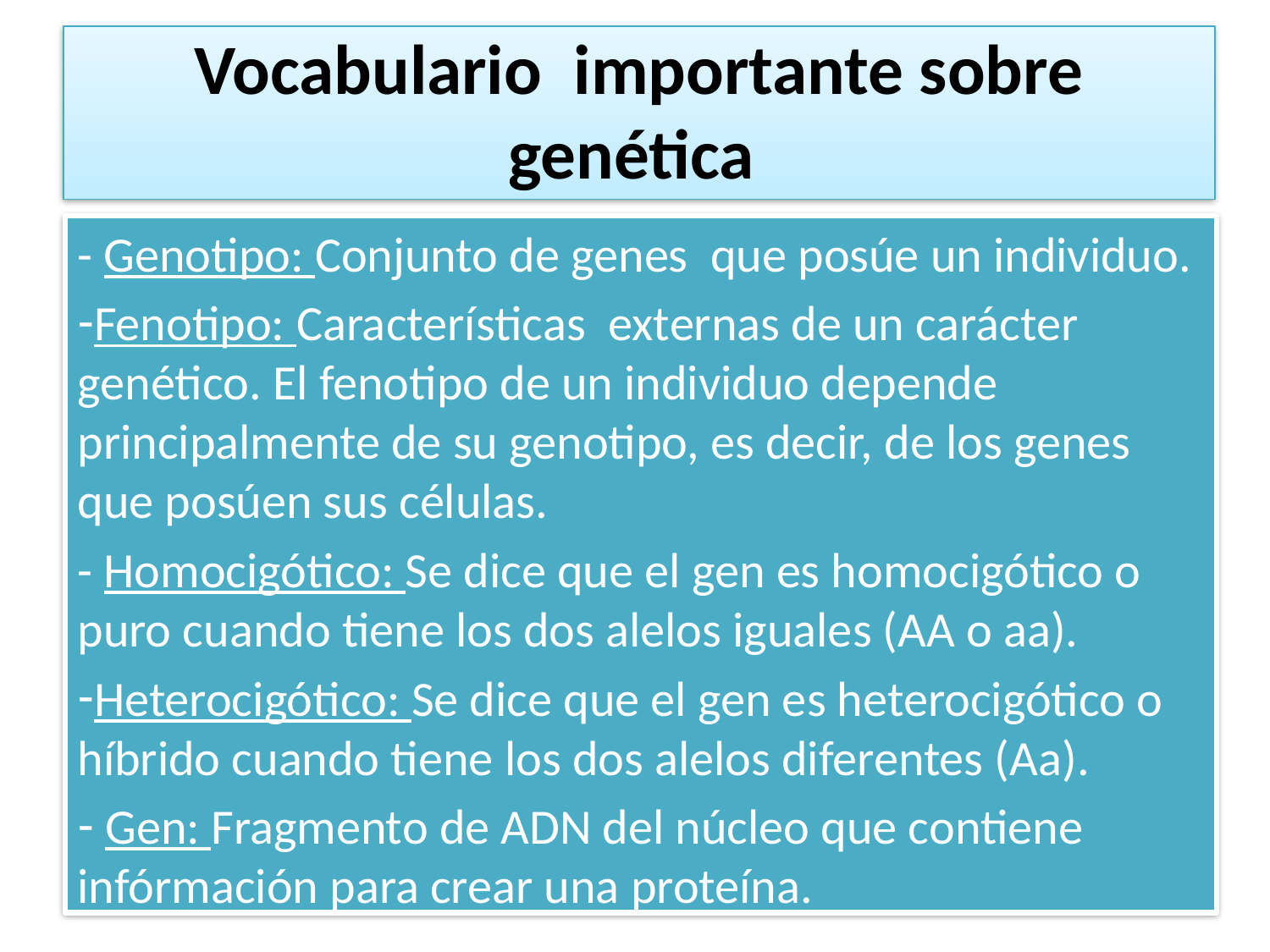

# Vocabulario  importante sobre genética
- Genotipo: Conjunto de genes  que posúe un individuo.
Fenotipo: Características  externas de un carácter genético. El fenotipo de un individuo depende principalmente de su genotipo, es decir, de los genes que posúen sus células.
- Homocigótico: Se dice que el gen es homocigótico o puro cuando tiene los dos alelos iguales (AA o aa).
Heterocigótico: Se dice que el gen es heterocigótico o híbrido cuando tiene los dos alelos diferentes (Aa).
 Gen: Fragmento de ADN del núcleo que contiene infórmación para crear una proteína.